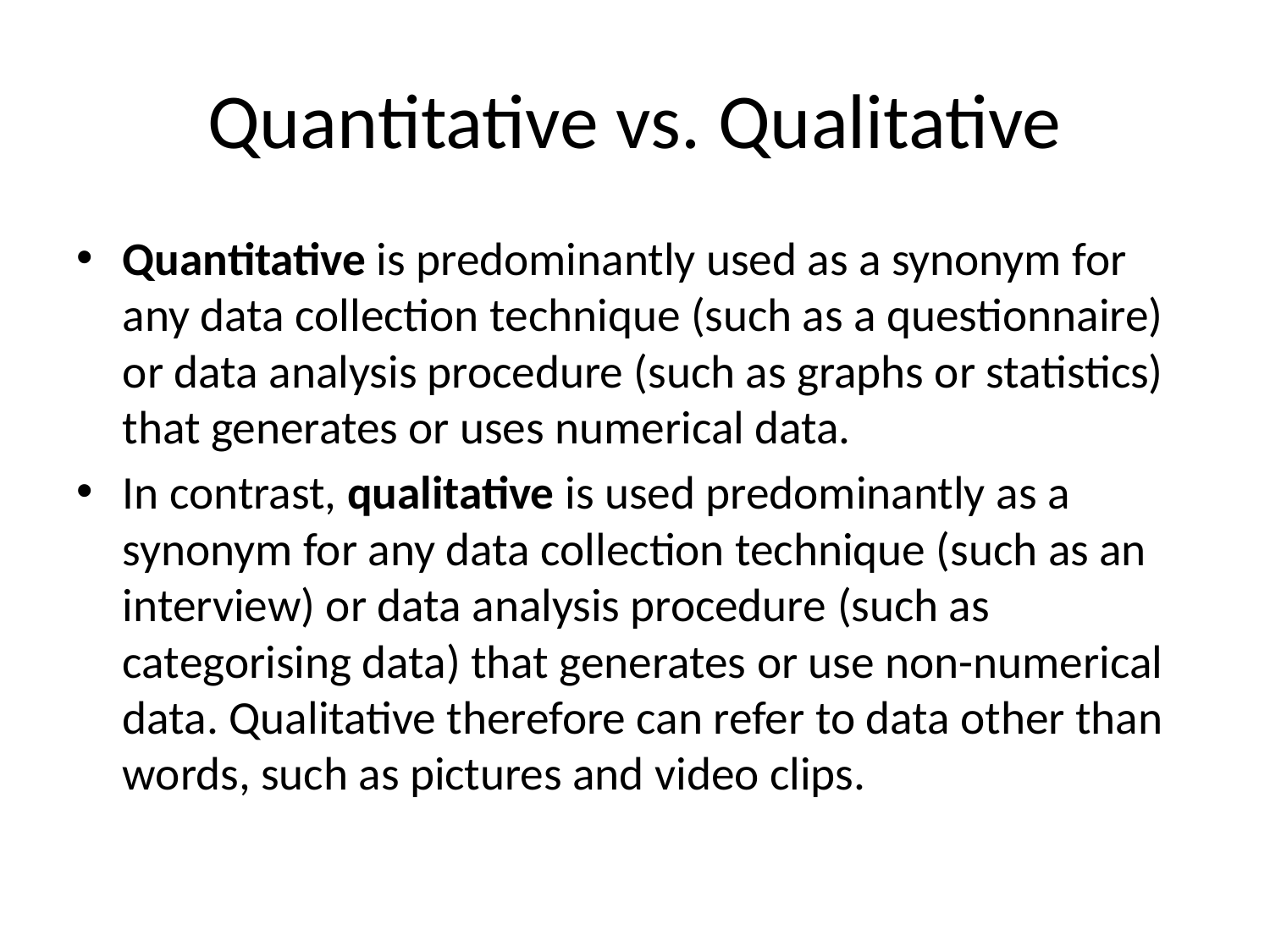

# Quantitative vs. Qualitative
Quantitative is predominantly used as a synonym for any data collection technique (such as a questionnaire) or data analysis procedure (such as graphs or statistics) that generates or uses numerical data.
In contrast, qualitative is used predominantly as a synonym for any data collection technique (such as an interview) or data analysis procedure (such as categorising data) that generates or use non-numerical data. Qualitative therefore can refer to data other than words, such as pictures and video clips.